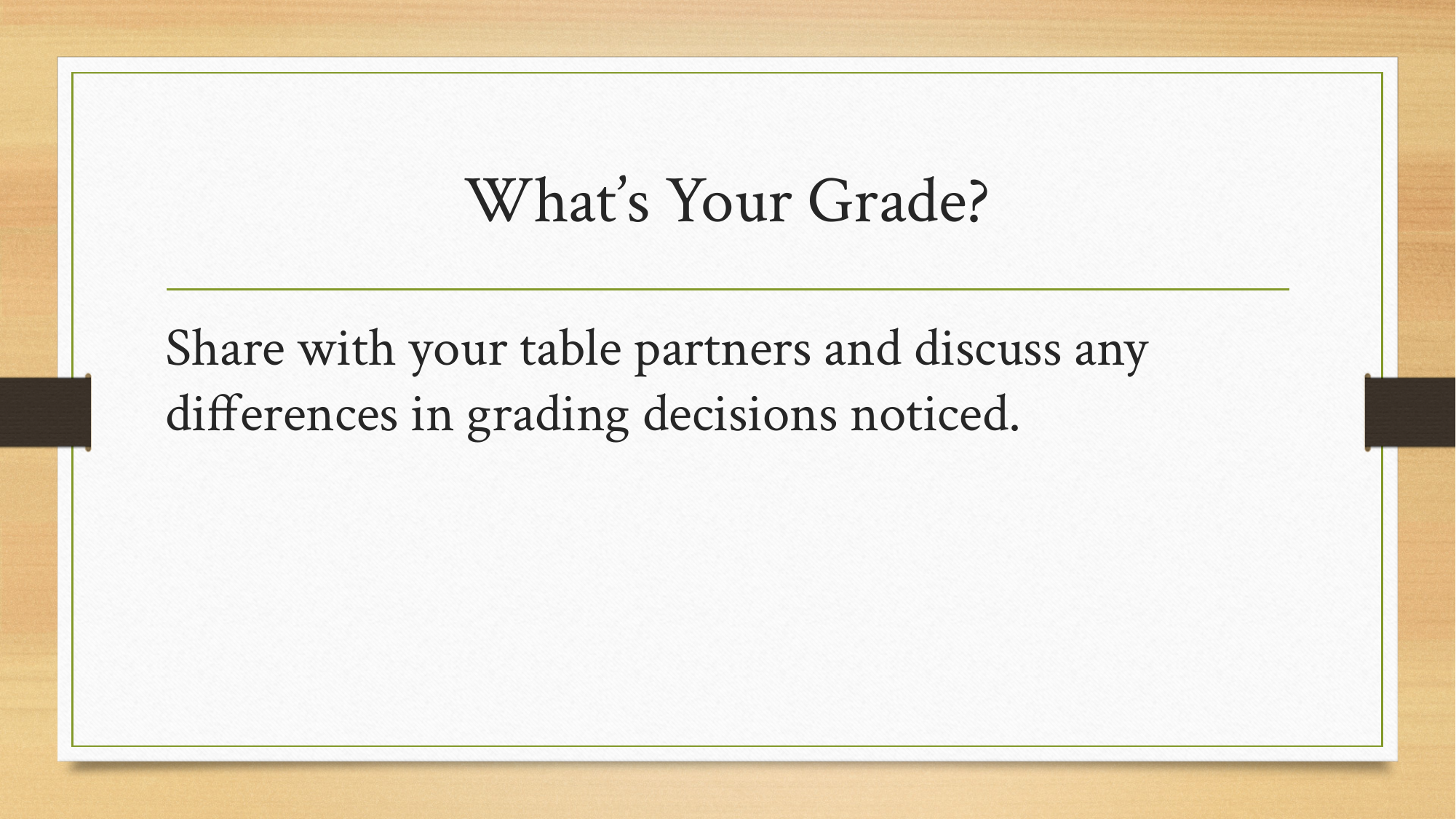

# What’s Your Grade?
Share with your table partners and discuss any differences in grading decisions noticed.